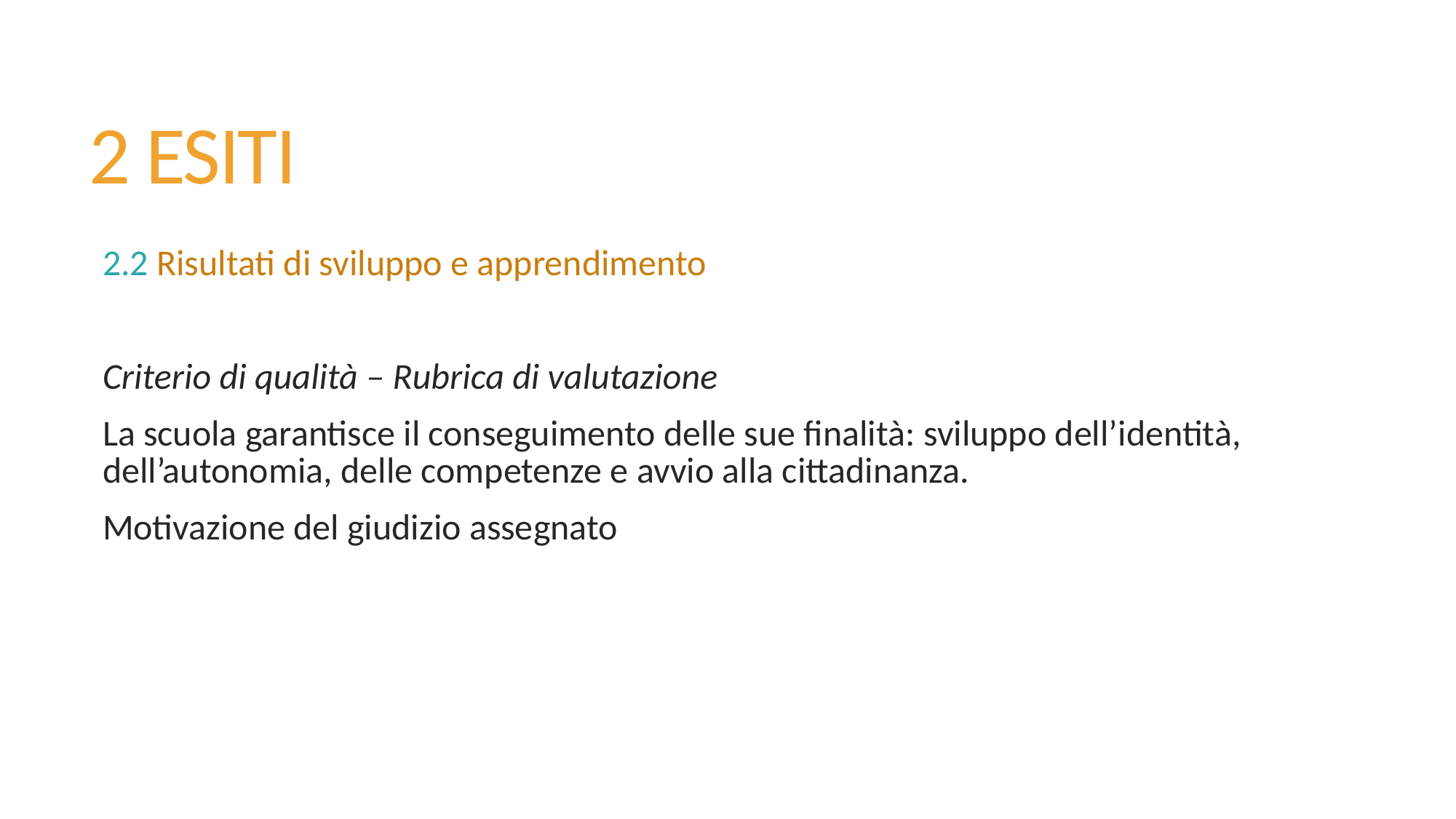

# 2 ESITI
2.2 Risultati di sviluppo e apprendimento

Criterio di qualità – Rubrica di valutazione
La scuola garantisce il conseguimento delle sue finalità: sviluppo dell’identità, dell’autonomia, delle competenze e avvio alla cittadinanza.
Motivazione del giudizio assegnato